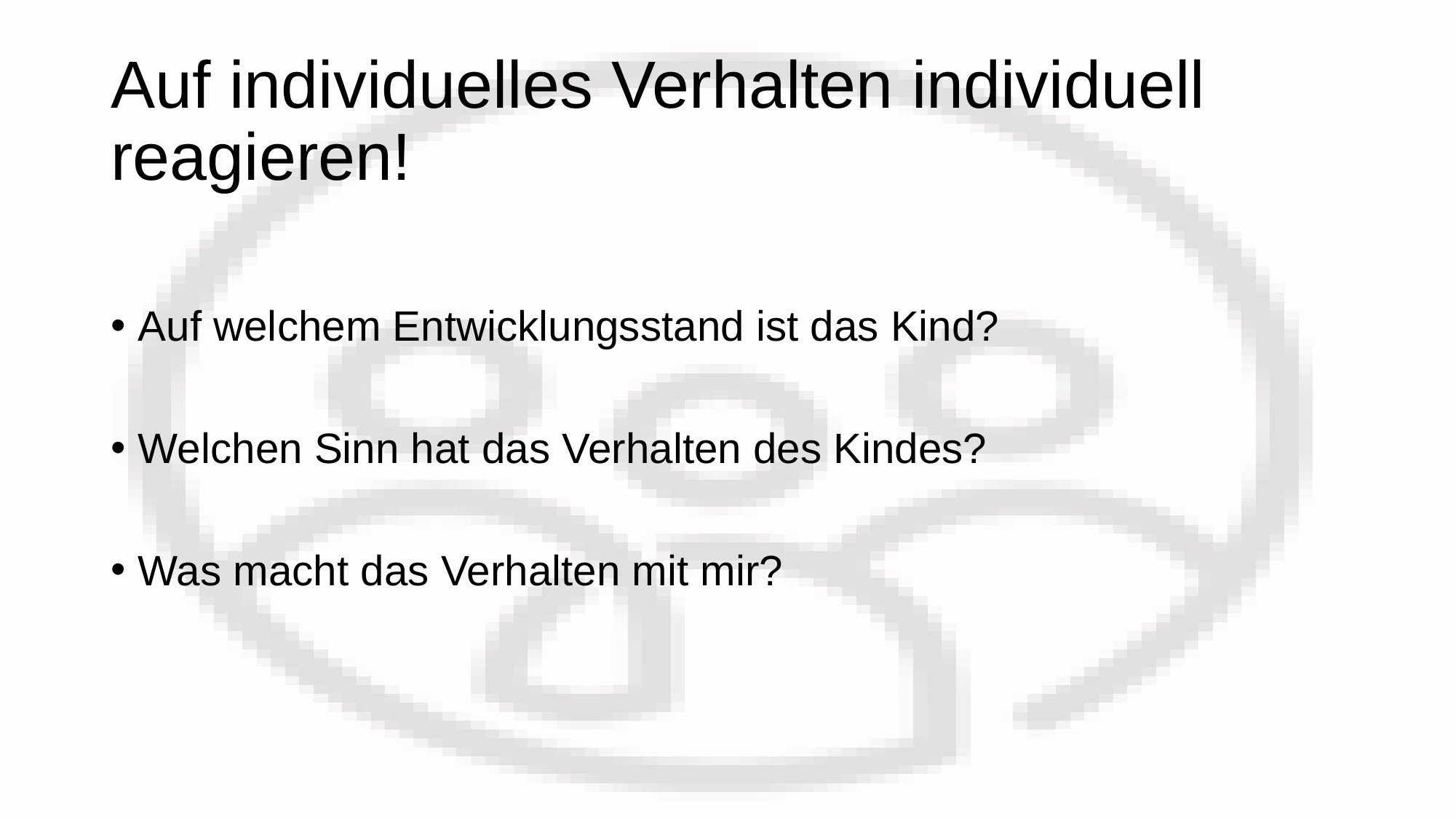

# Auf individuelles Verhalten individuell reagieren!
Auf welchem Entwicklungsstand ist das Kind?

Welchen Sinn hat das Verhalten des Kindes?

Was macht das Verhalten mit mir?